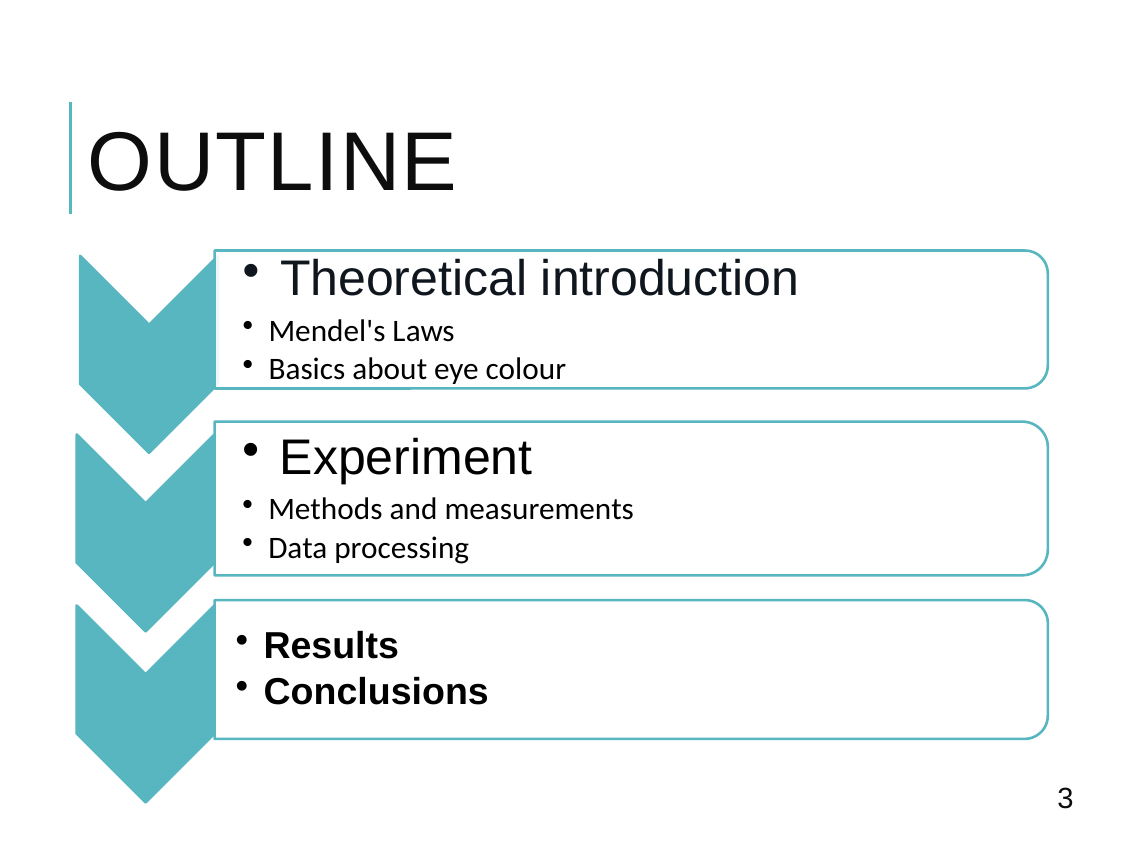

# Outline

Theoretical introduction
 Mendel's Laws
 Basics about eye colour

Experiment
 Methods and measurements
 Data processing

Results
Conclusions
3